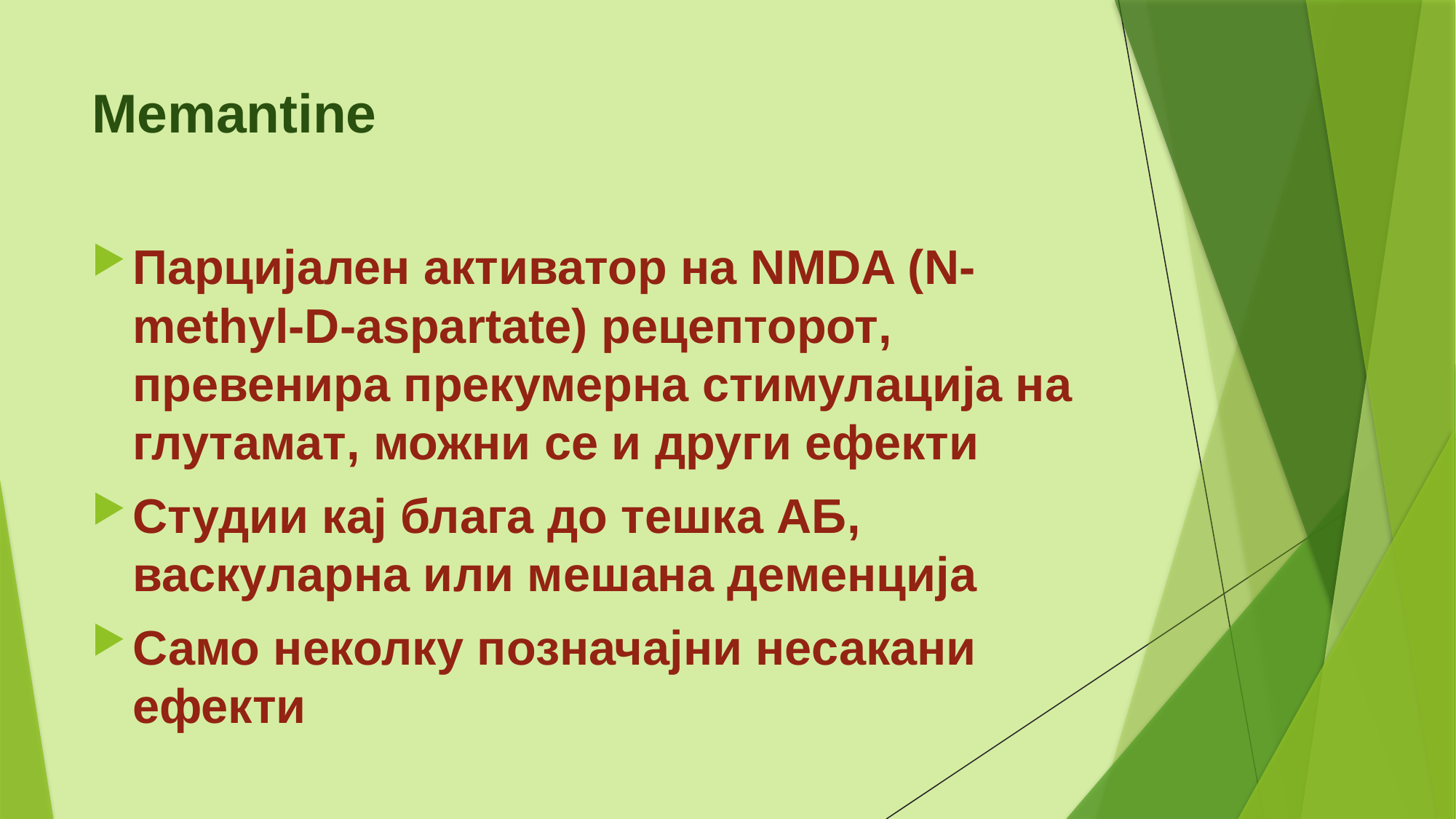

# Memantine
Парцијален активатор на NMDA (N-methyl-D-aspartate) рецепторот, превенира прекумерна стимулација на глутамат, можни се и други ефекти
Студии кај блага до тешка АБ, васкуларна или мешана деменција
Само неколку позначајни несакани ефекти